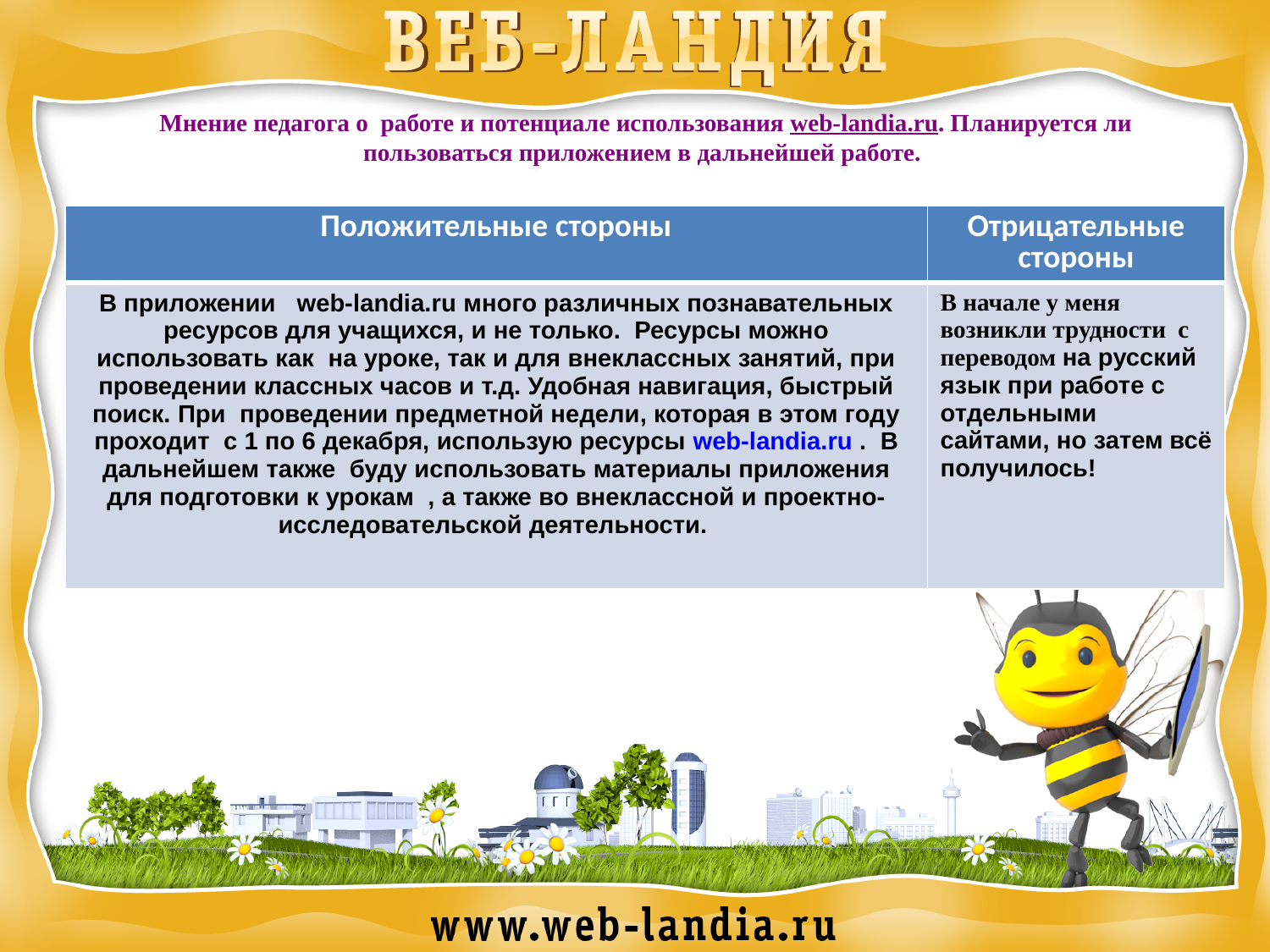

# Мнение педагога о  работе и потенциале использования web-landia.ru. Планируется ли пользоваться приложением в дальнейшей работе.
| Положительные стороны | Отрицательные стороны |
| --- | --- |
| В приложении web-landia.ru много различных познавательных ресурсов для учащихся, и не только. Ресурсы можно использовать как на уроке, так и для внеклассных занятий, при проведении классных часов и т.д. Удобная навигация, быстрый поиск. При проведении предметной недели, которая в этом году проходит с 1 по 6 декабря, использую ресурсы web-landia.ru . В дальнейшем также буду использовать материалы приложения для подготовки к урокам , а также во внеклассной и проектно-исследовательской деятельности. | В начале у меня возникли трудности с переводом на русский язык при работе с отдельными сайтами, но затем всё получилось! |